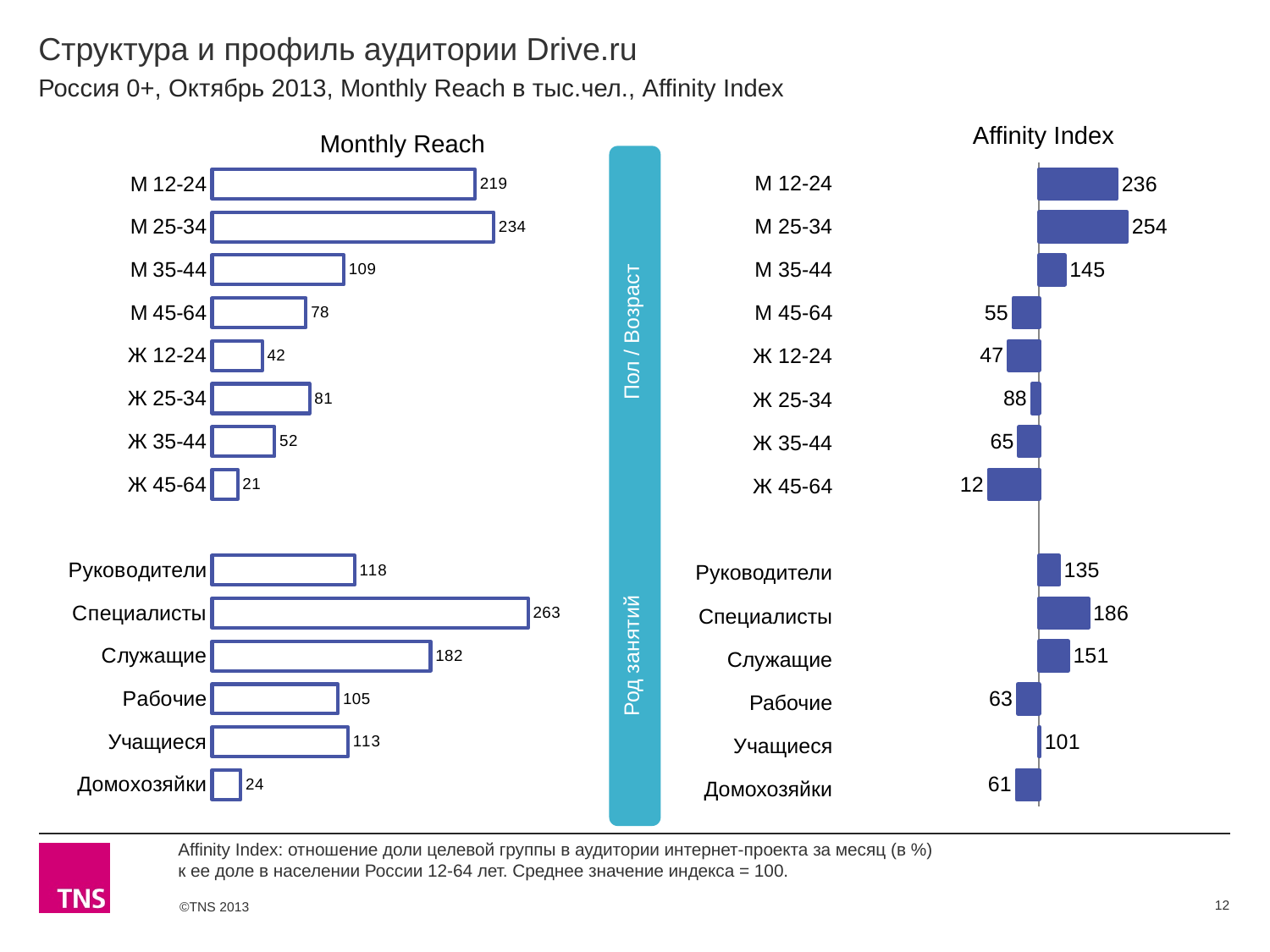

# Структура и профиль аудитории Drive.ru
Россия 0+, Октябрь 2013, Monthly Reach в тыс.чел., Affinity Index

Affinity Index
Monthly Reach

### Chart

| Category | Monthly Reach |
|---|---|
| М 12-24 | 218.6 |
| М 25-34 | 234.2 |
| М 35-44 | 109.4 |
| М 45-64 | 78.0 |
| Ж 12-24 | 41.7 |
| Ж 25-34 | 81.0 |
| Ж 35-44 | 52.0 |
| Ж 45-64 | 21.2 |
|  | None |
| Руководители | 118.4 |
| Специалисты | 262.8 |
| Служащие | 181.6 |
| Рабочие | 104.6 |
| Учащиеся | 113.0 |
| Домохозяйки | 23.8 |

### Chart

| Category | Affinity Index |
|---|---|
| М 12-24 | 236.0 |
| М 25-34 | 254.0 |
| М 35-44 | 145.0 |
| М 45-54 | 55.0 |
| Ж 12-24 | 47.0 |
| Ж 25-34 | 88.0 |
| Ж 35-44 | 65.0 |
| Ж 45-54 | 12.0 |
|  | None |
| Руководители | 135.0 |
| Специалисты | 186.0 |
| Служащие | 151.0 |
| Рабочие | 63.0 |
| Учащиеся | 101.0 |
| Домохозяйки | 61.0 |
                Род занятий                                 Пол / Возраст
| М 12-24 |
| --- |
| М 25-34 |
| М 35-44 |
| М 45-64 |
| Ж 12-24 |
| Ж 25-34 |
| Ж 35-44 |
| Ж 45-64 |
|  |
| Руководители |
| Специалисты |
| Служащие |
| Рабочие |
| Учащиеся |
| Домохозяйки |
Affinity Index: отношение доли целевой группы в аудитории интернет-проекта за месяц (в %)
к ее доле в населении России 12-64 лет. Среднее значение индекса = 100.
12